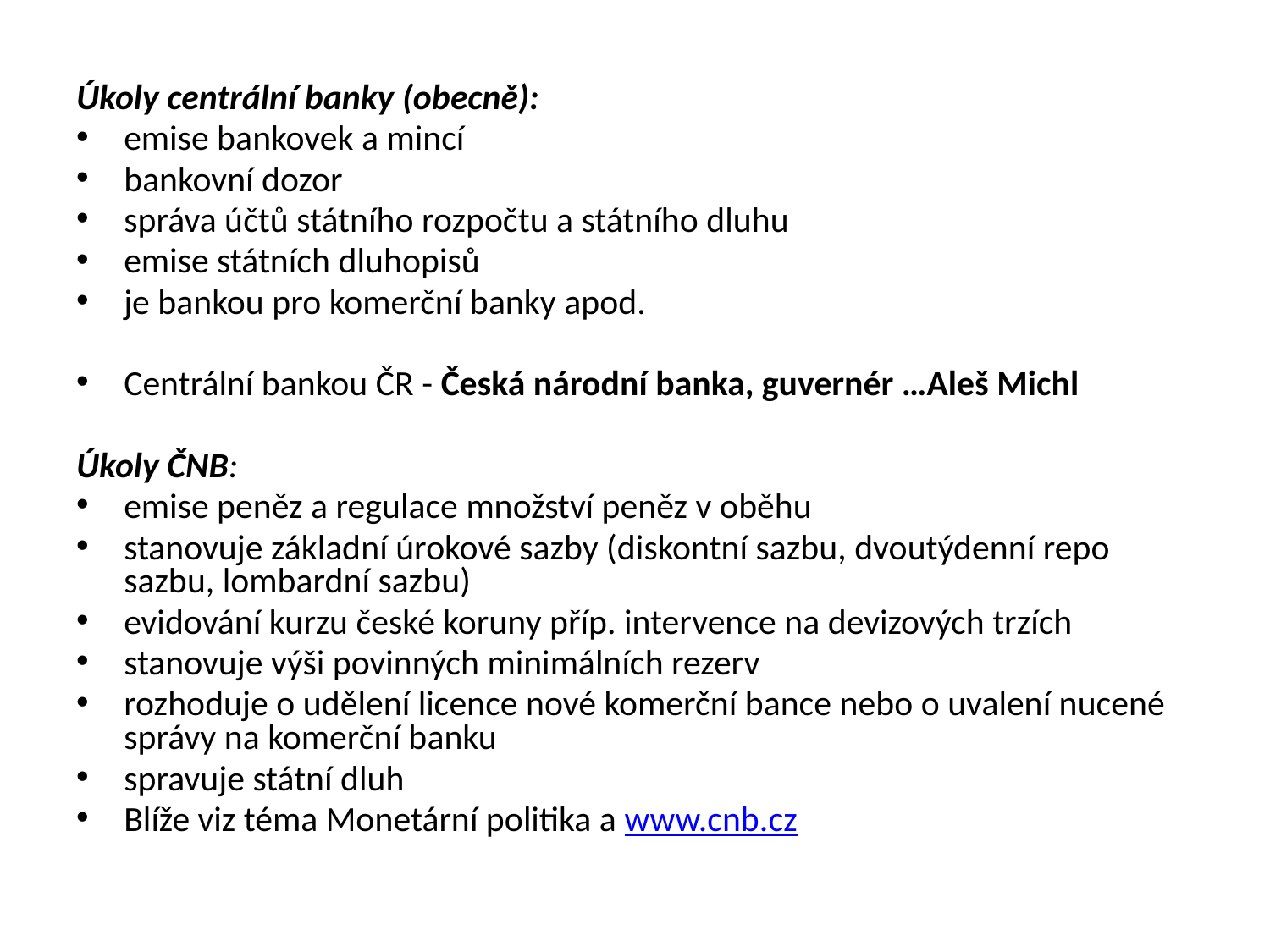

Úkoly centrální banky (obecně):
emise bankovek a mincí
bankovní dozor
správa účtů státního rozpočtu a státního dluhu
emise státních dluhopisů
je bankou pro komerční banky apod.

Centrální bankou ČR - Česká národní banka, guvernér …Aleš Michl

Úkoly ČNB:
emise peněz a regulace množství peněz v oběhu
stanovuje základní úrokové sazby (diskontní sazbu, dvoutýdenní repo sazbu, lombardní sazbu)
evidování kurzu české koruny příp. intervence na devizových trzích
stanovuje výši povinných minimálních rezerv
rozhoduje o udělení licence nové komerční bance nebo o uvalení nucené správy na komerční banku
spravuje státní dluh
Blíže viz téma Monetární politika a www.cnb.cz